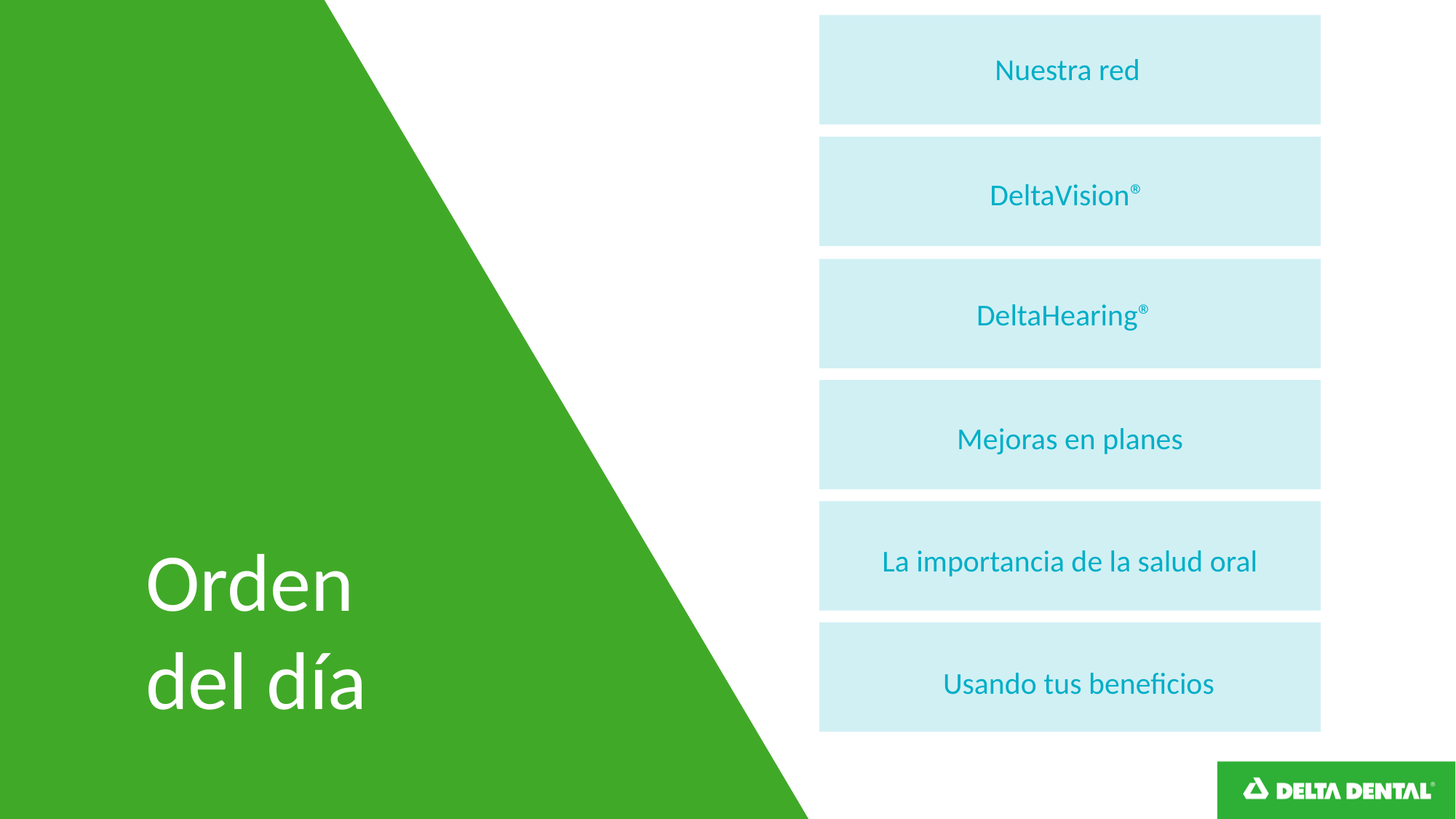

Nuestra red

DeltaVision®

DeltaHearing®

Mejoras en planes

La importancia de la salud oral

Orden
del día
Usando tus beneficios